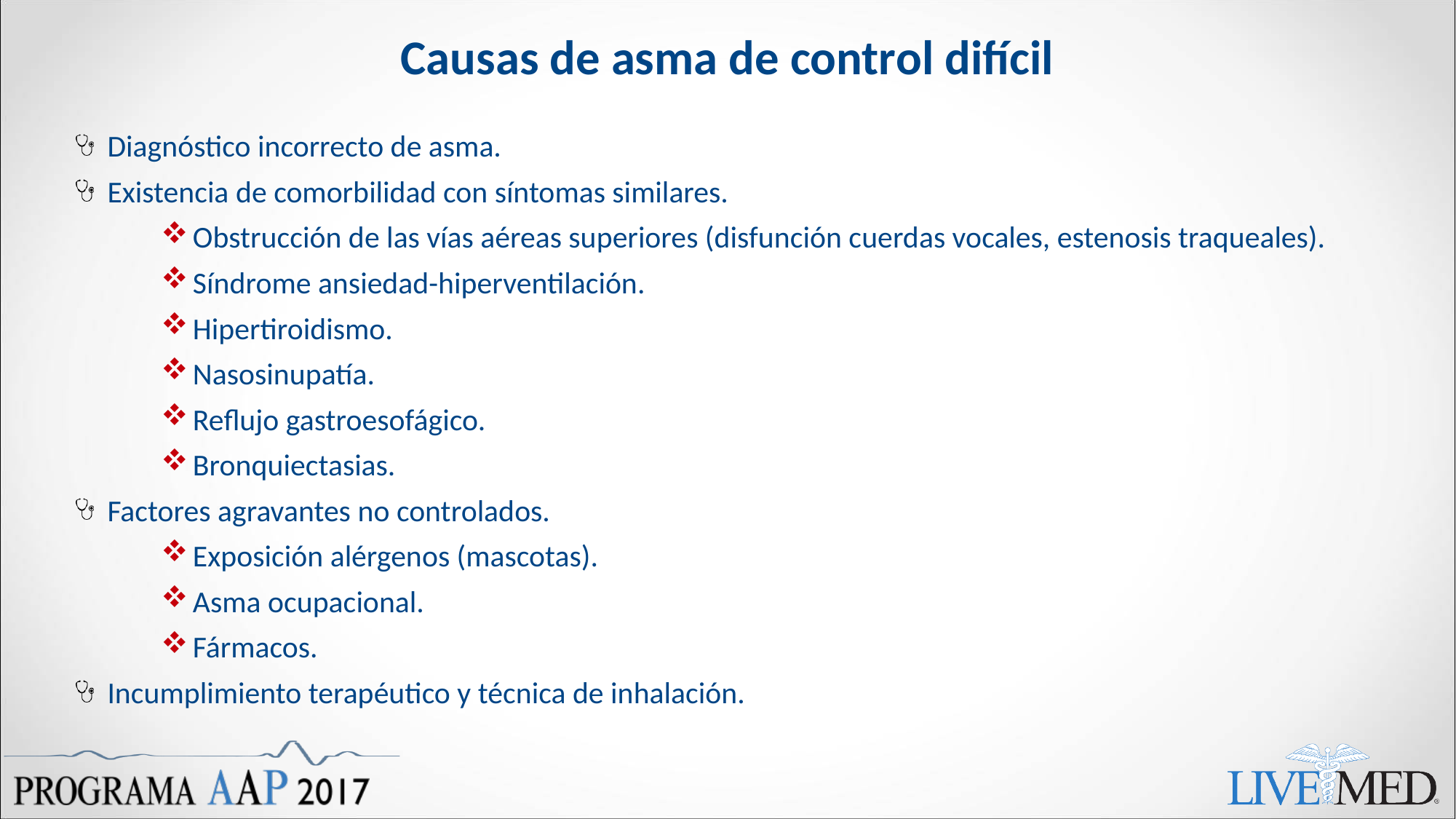

# Causas de asma de control difícil
Diagnóstico incorrecto de asma.
Existencia de comorbilidad con síntomas similares.
Obstrucción de las vías aéreas superiores (disfunción cuerdas vocales, estenosis traqueales).
Síndrome ansiedad-hiperventilación.
Hipertiroidismo.
Nasosinupatía.
Reflujo gastroesofágico.
Bronquiectasias.
Factores agravantes no controlados.
Exposición alérgenos (mascotas).
Asma ocupacional.
Fármacos.
Incumplimiento terapéutico y técnica de inhalación.